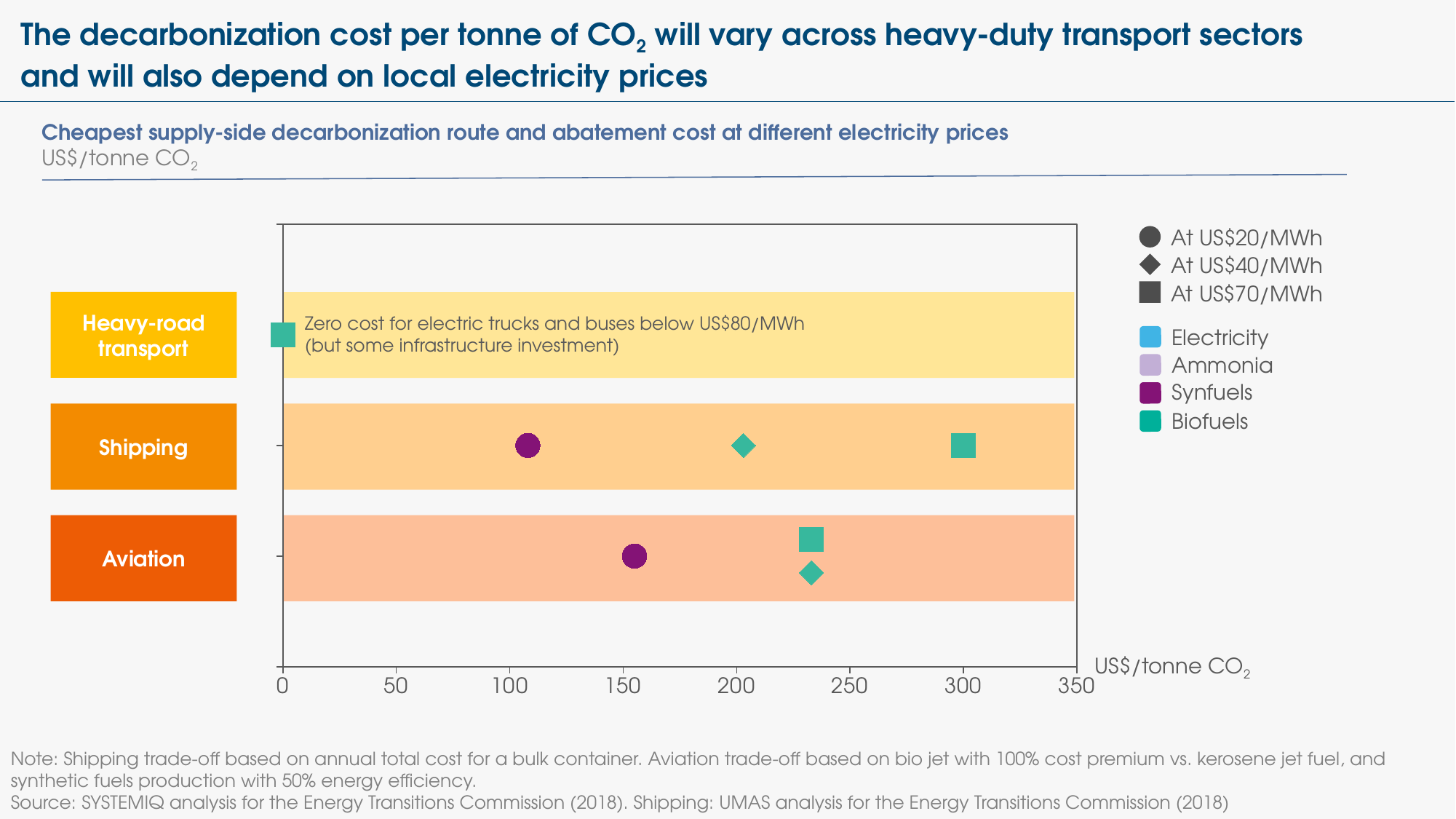

Cost per tonne of CO2 and cheapest decarbonization route depending on electricity price
US$/tonne CO2

# The decarbonization cost per tonne of CO2 will vary across heavy-duty transport sectors and will also depend on local electricity prices
Cheapest supply-side decarbonization route and abatement cost at different electricity prices
US$/tonne CO2

### Chart

| Category |  |  |  |
|---|---|---|---|
At US$20/MWh

At US$40/MWh

At US$70/MWh

Heavy-road transport

Zero cost for electric trucks and buses below US$80/MWh
(but some infrastructure investment)
Electricity

Ammonia

Synfuels

Biofuels
Shipping

Aviation

US$/tonne CO2

Note: Shipping trade-off based on annual total cost for a bulk container. Aviation trade-off based on bio jet with 100% cost premium vs. kerosene jet fuel, and synthetic fuels production with 50% energy efficiency.
Source: SYSTEMIQ analysis for the Energy Transitions Commission (2018). Shipping: UMAS analysis for the Energy Transitions Commission (2018)